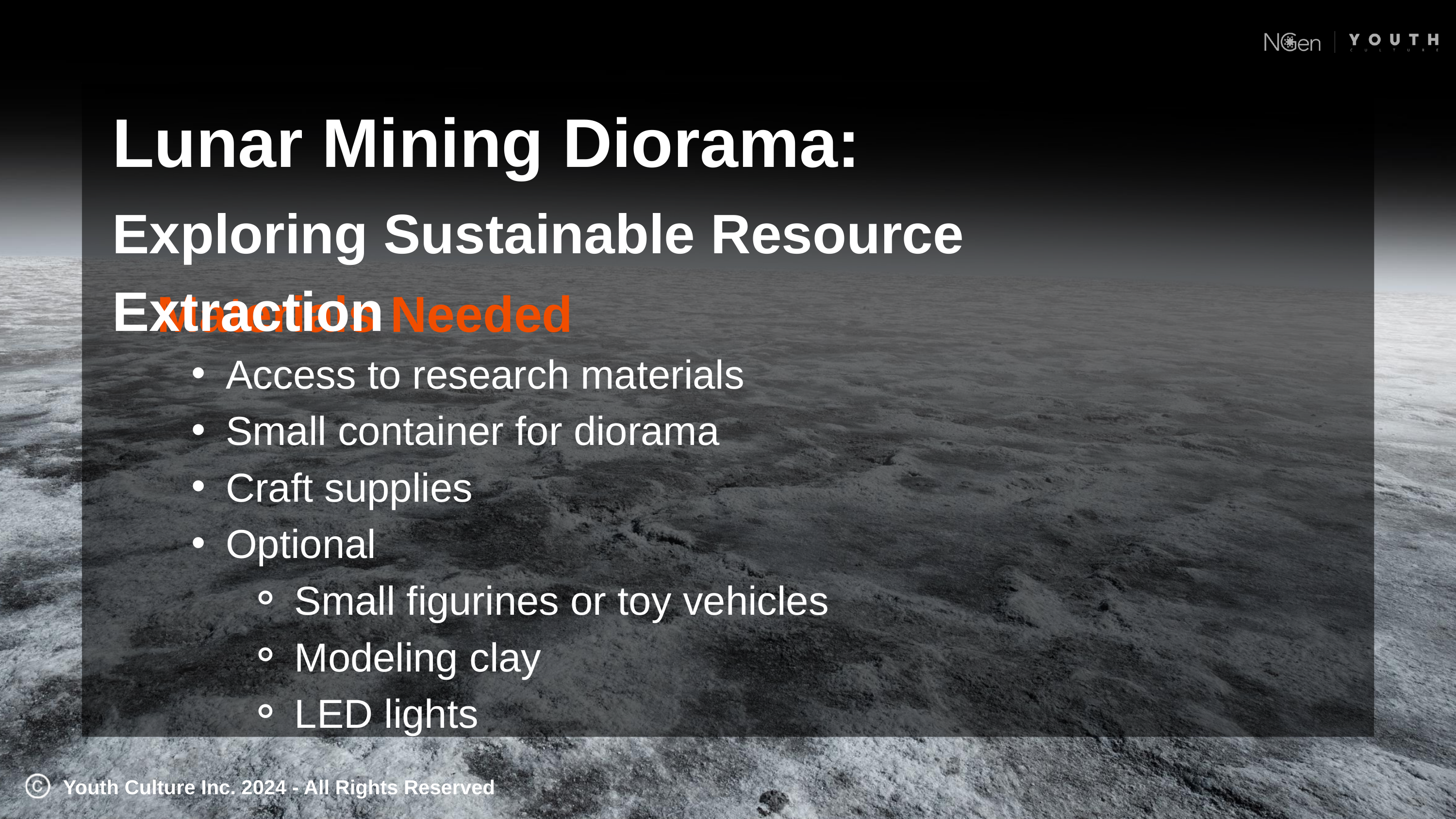

Lunar Mining Diorama:
Exploring Sustainable Resource Extraction
Materials Needed
Access to research materials
Small container for diorama
Craft supplies
Optional
Small figurines or toy vehicles
Modeling clay
LED lights

Youth Culture Inc. 2024 - All Rights Reserved